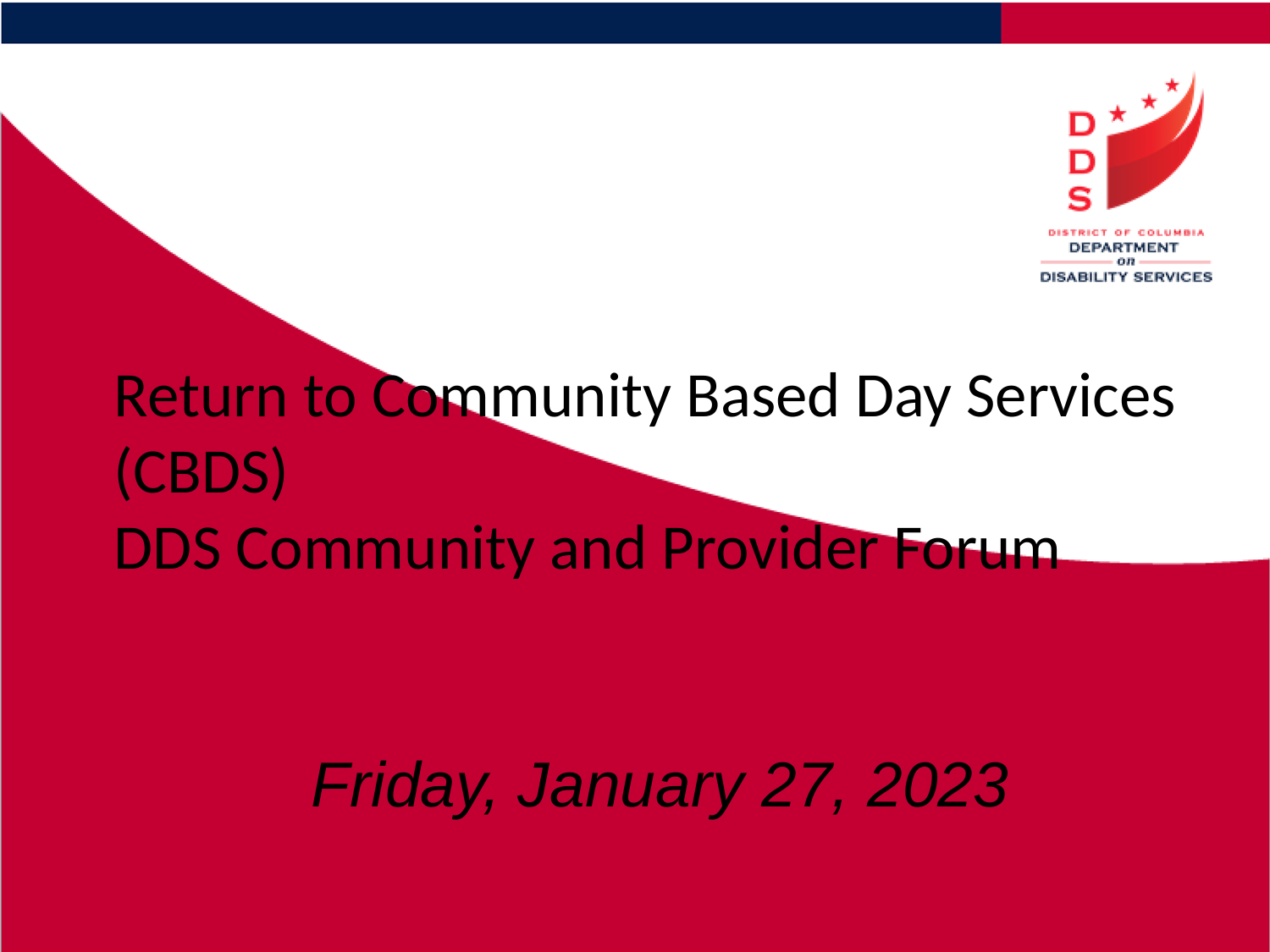

Return to Community Based Day Services (CBDS)
DDS Community and Provider Forum

Friday, January 27, 2023